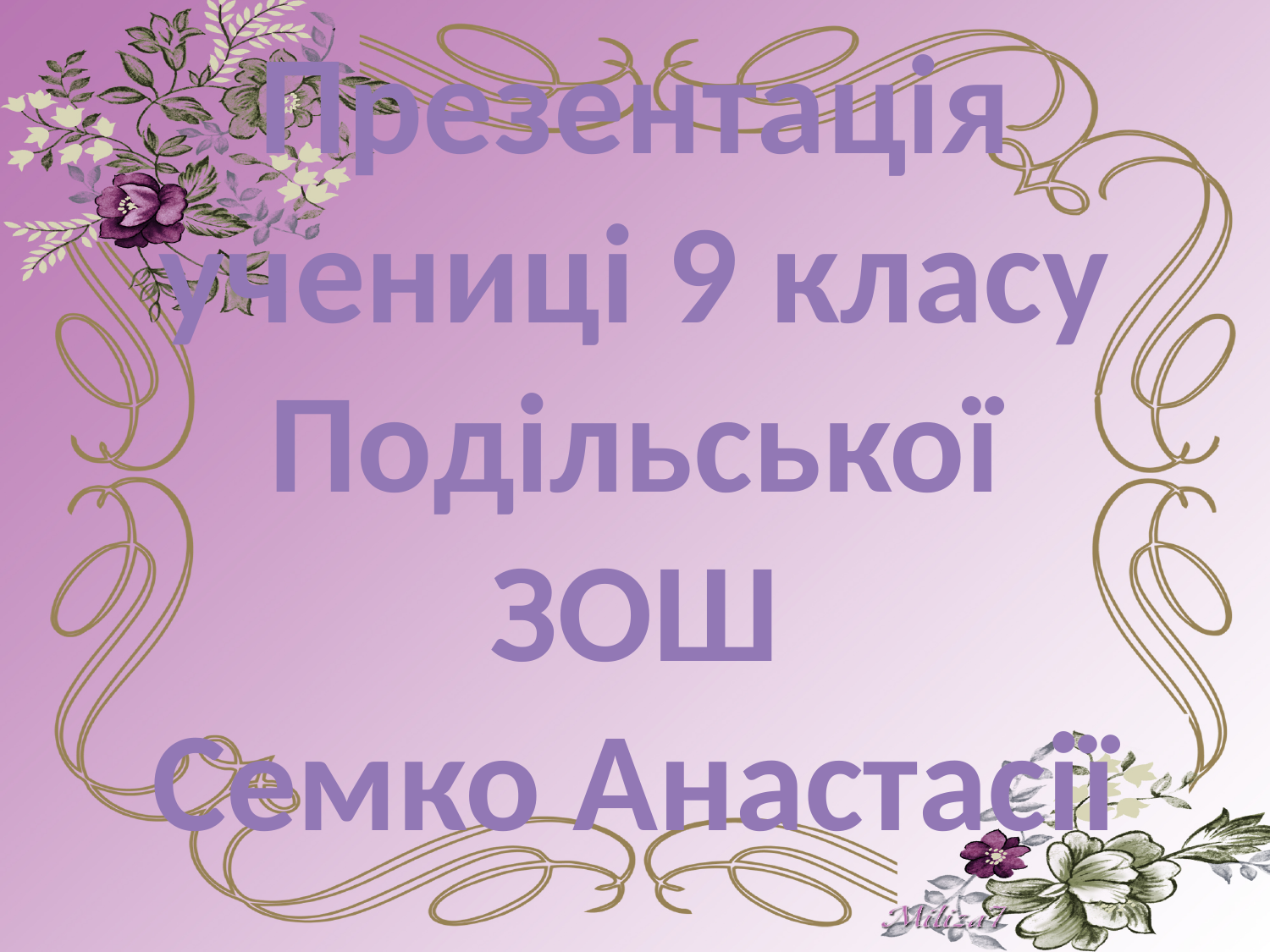

# Презентація учениці 9 класу Подільської ЗОШ Семко Анастасії